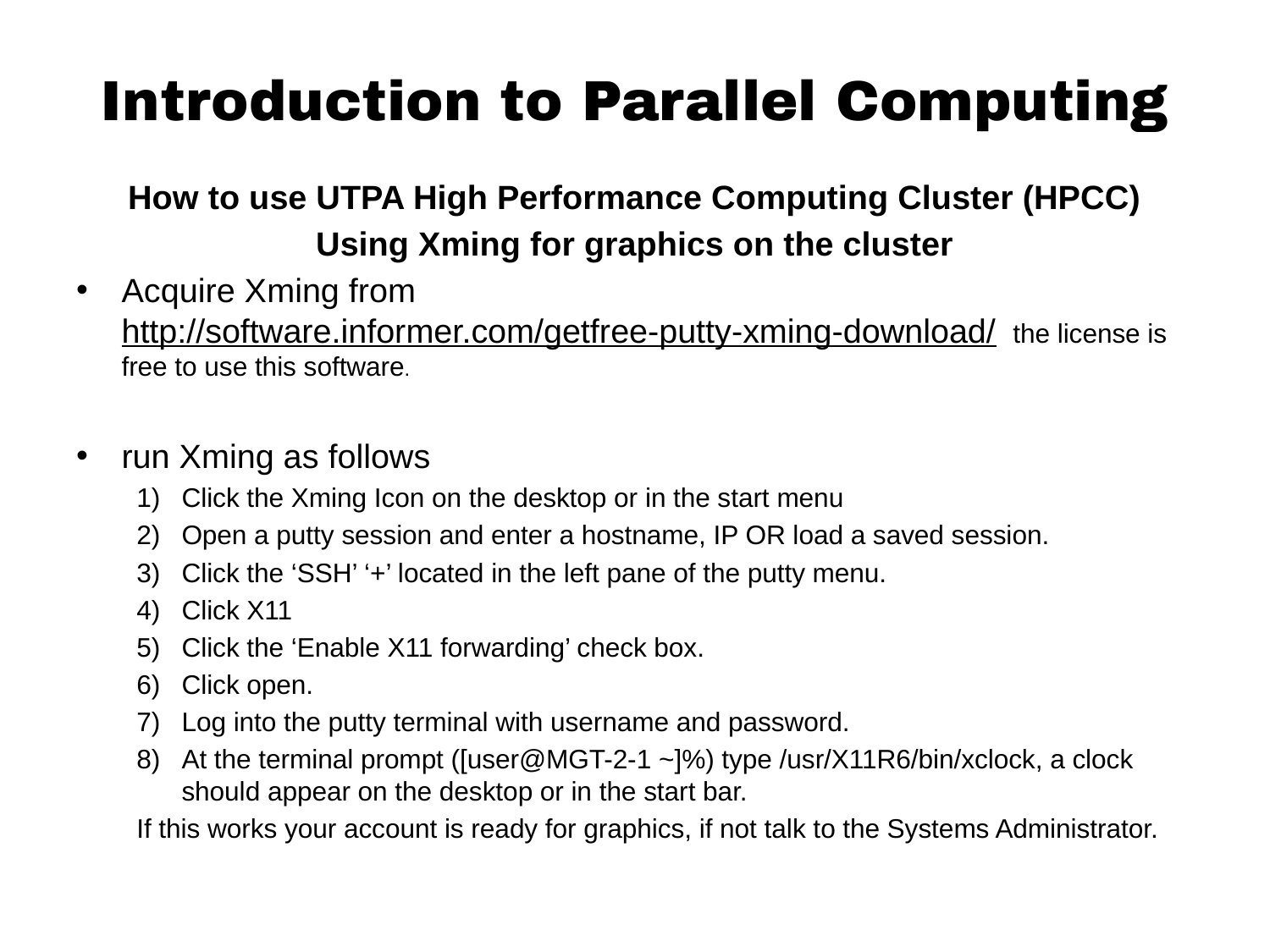

# Introduction to Parallel Computing
How to use UTPA High Performance Computing Cluster (HPCC)
Using Xming for graphics on the cluster
Acquire Xming from http://software.informer.com/getfree-putty-xming-download/  the license is free to use this software.

run Xming as follows
Click the Xming Icon on the desktop or in the start menu
Open a putty session and enter a hostname, IP OR load a saved session.
Click the ‘SSH’ ‘+’ located in the left pane of the putty menu.
Click X11
Click the ‘Enable X11 forwarding’ check box.
Click open.
Log into the putty terminal with username and password.
At the terminal prompt ([user@MGT-2-1 ~]%) type /usr/X11R6/bin/xclock, a clock should appear on the desktop or in the start bar.
If this works your account is ready for graphics, if not talk to the Systems Administrator.